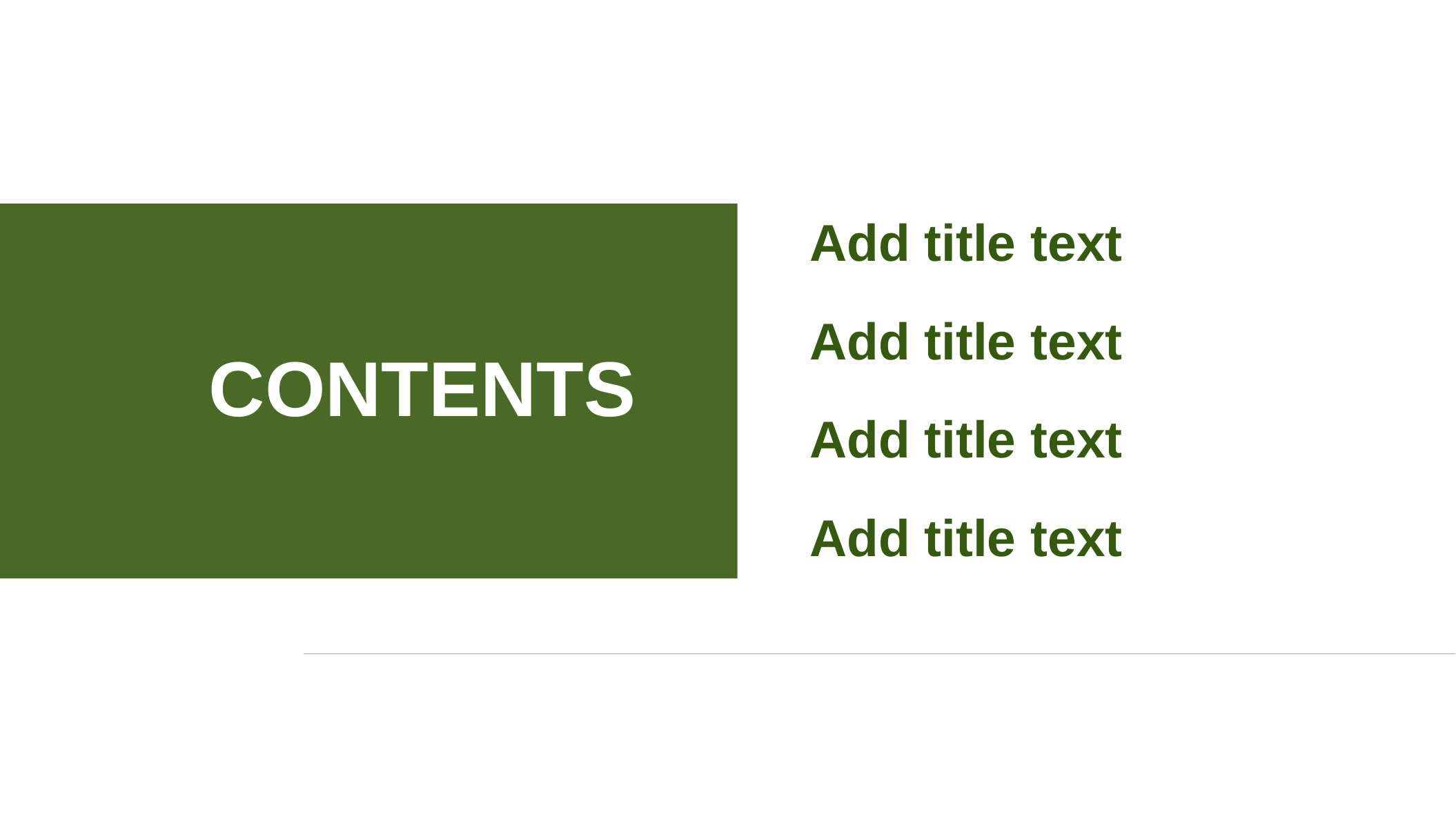

Add title text
Add title text
CONTENTS
Add title text
Add title text